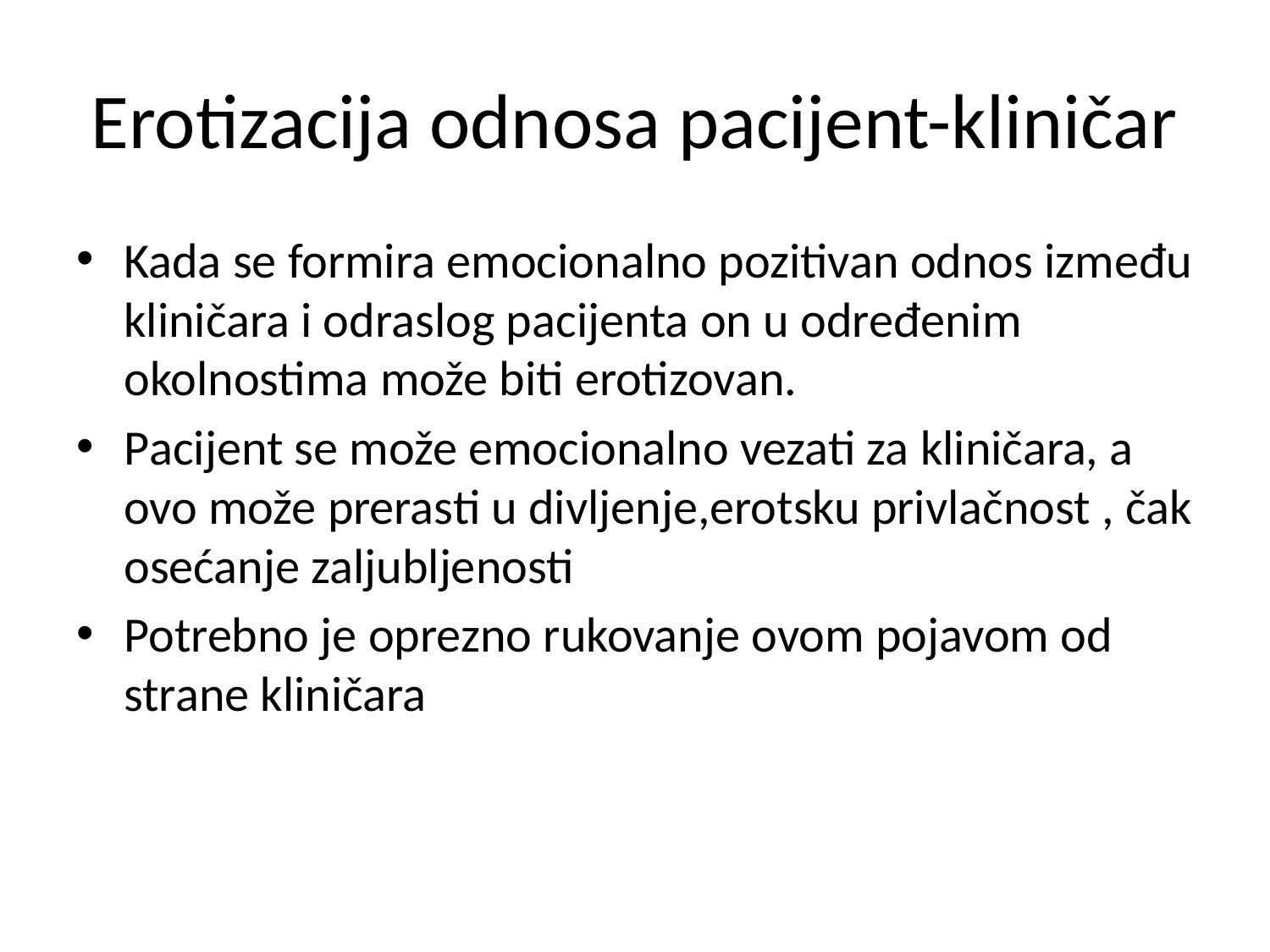

# Erotizacija odnosa pacijent-kliničar
Kada se formira emocionalno pozitivan odnos između kliničara i odraslog pacijenta on u određenim okolnostima može biti erotizovan.
Pacijent se može emocionalno vezati za kliničara, a  ovo može prerasti u divljenje,erotsku privlačnost , čak osećanje zaljubljenosti
Potrebno je oprezno rukovanje ovom pojavom od strane kliničara